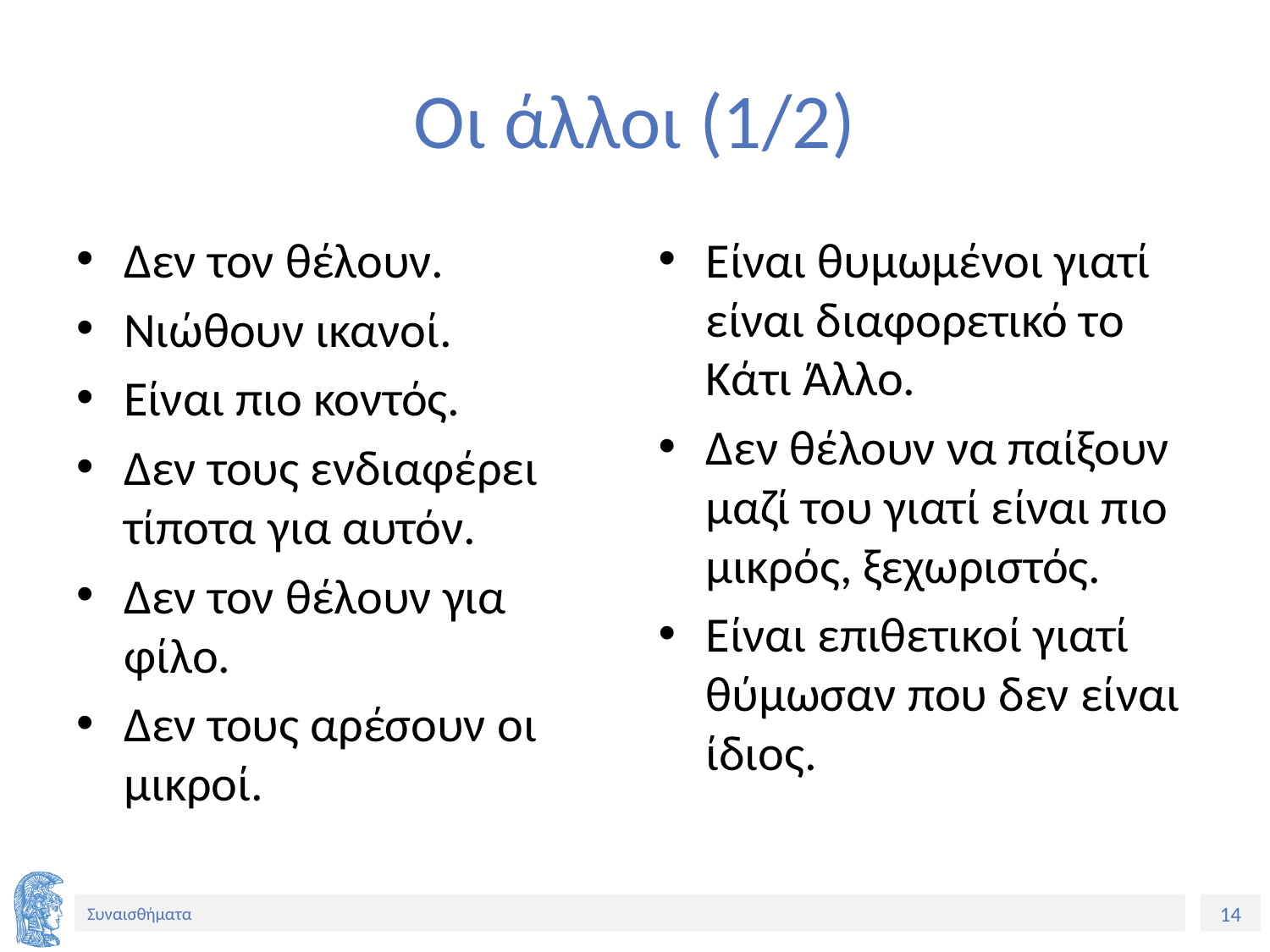

# Οι άλλοι (1/2)
Δεν τον θέλουν.
Νιώθουν ικανοί.
Είναι πιο κοντός.
Δεν τους ενδιαφέρει τίποτα για αυτόν.
Δεν τον θέλουν για φίλο.
Δεν τους αρέσουν οι μικροί.

Είναι θυμωμένοι γιατί είναι διαφορετικό το Κάτι Άλλο.
Δεν θέλουν να παίξουν μαζί του γιατί είναι πιο μικρός, ξεχωριστός.
Είναι επιθετικοί γιατί θύμωσαν που δεν είναι ίδιος.